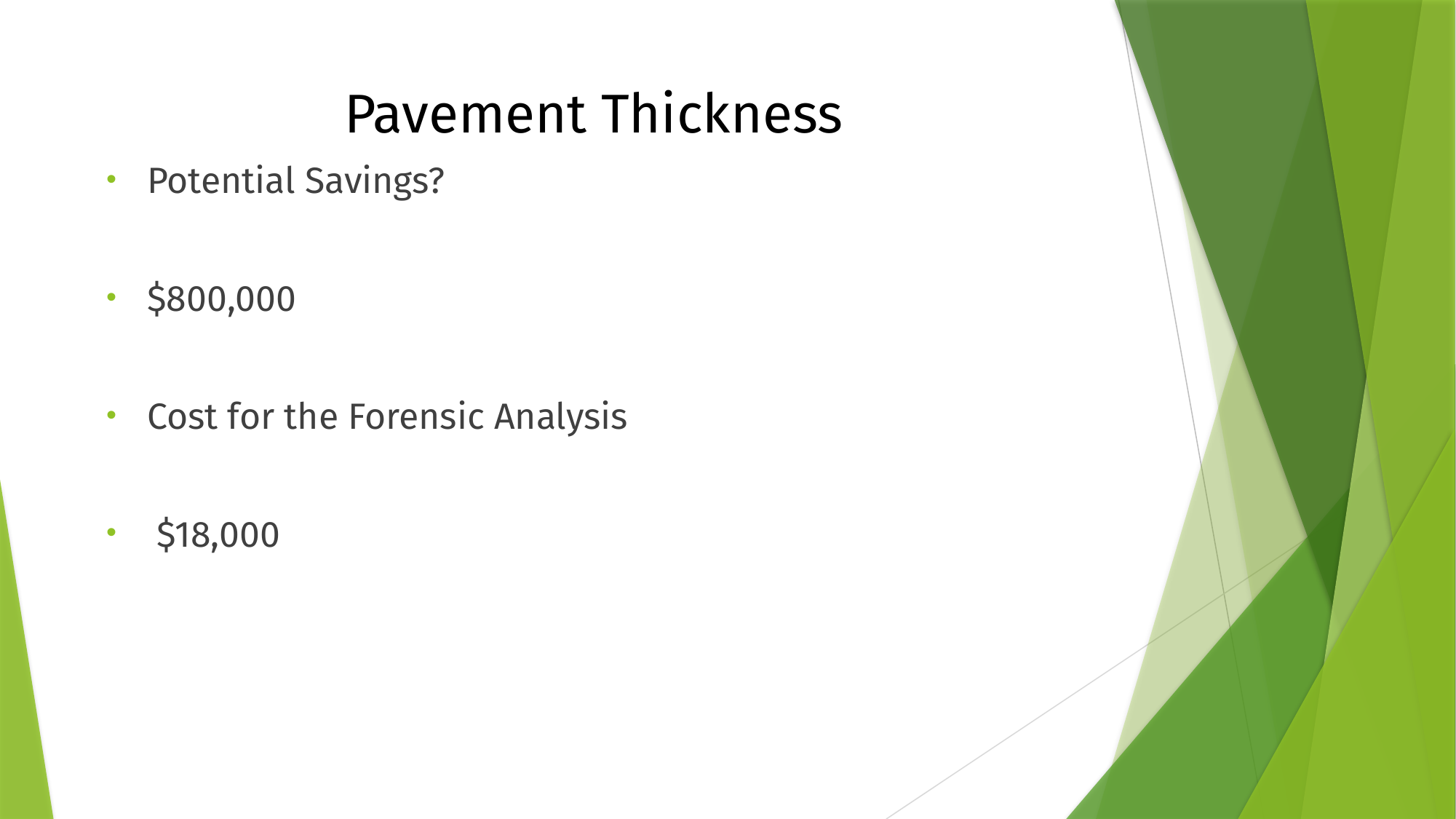

# Pavement Thickness
Potential Savings?

$800,000

Cost for the Forensic Analysis

 $18,000